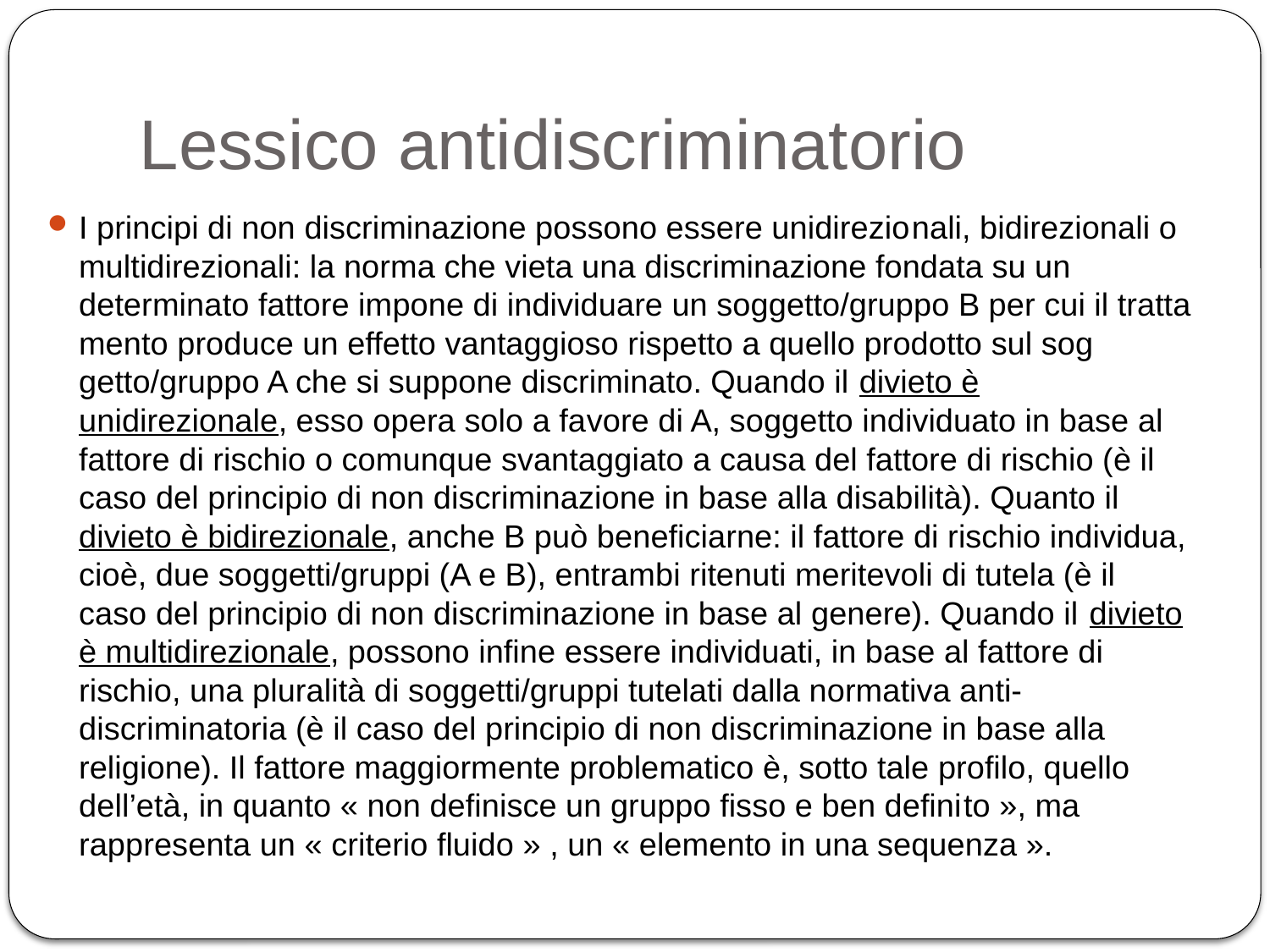

# Lessico antidiscriminatorio
I principi di non discriminazione possono essere unidirezio­nali, bidirezionali o multidirezionali: la norma che vieta una discriminazione fondata su un determina­to fattore impone di individuare un soggetto/gruppo B per cui il tratta­mento produce un effetto vantaggioso rispetto a quello prodotto sul sog­getto/gruppo A che si suppone discriminato. Quando il divieto è unidirezionale, esso opera solo a fa­vore di A, soggetto individuato in base al fattore di rischio o comunque svantaggiato a causa del fattore di rischio (è il caso del principio di non discriminazione in base alla disabilità). Quanto il divieto è bidirezionale, anche B può beneficiarne: il fattore di rischio individua, cioè, due sog­getti/gruppi (A e B), entrambi ritenuti meritevoli di tutela (è il caso del principio di non discriminazione in base al genere). Quando il divie­to è multidirezionale, possono infine essere individuati, in base al fattore di rischio, una pluralità di soggetti/gruppi tutelati dalla normativa anti-discriminatoria (è il caso del principio di non discriminazione in base alla religione). Il fattore maggiormente problematico è, sotto tale profilo, quello dell’età, in quanto « non definisce un gruppo fisso e ben defini­to », ma rappresenta un « criterio fluido » , un « elemento in una sequenza ».